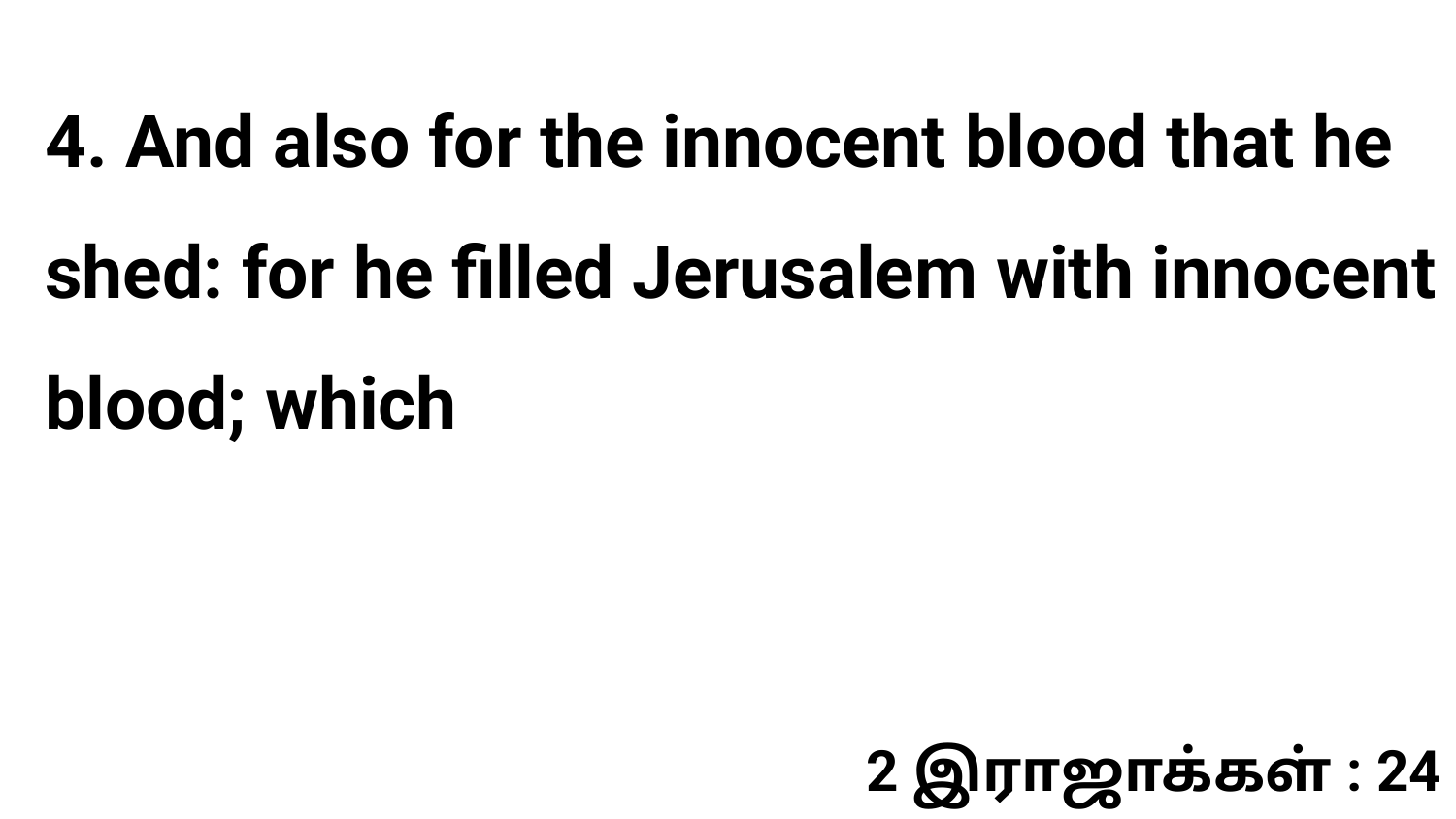

4. And also for the innocent blood that he shed: for he filled Jerusalem with innocent blood; which
2 இராஜாக்கள் : 24